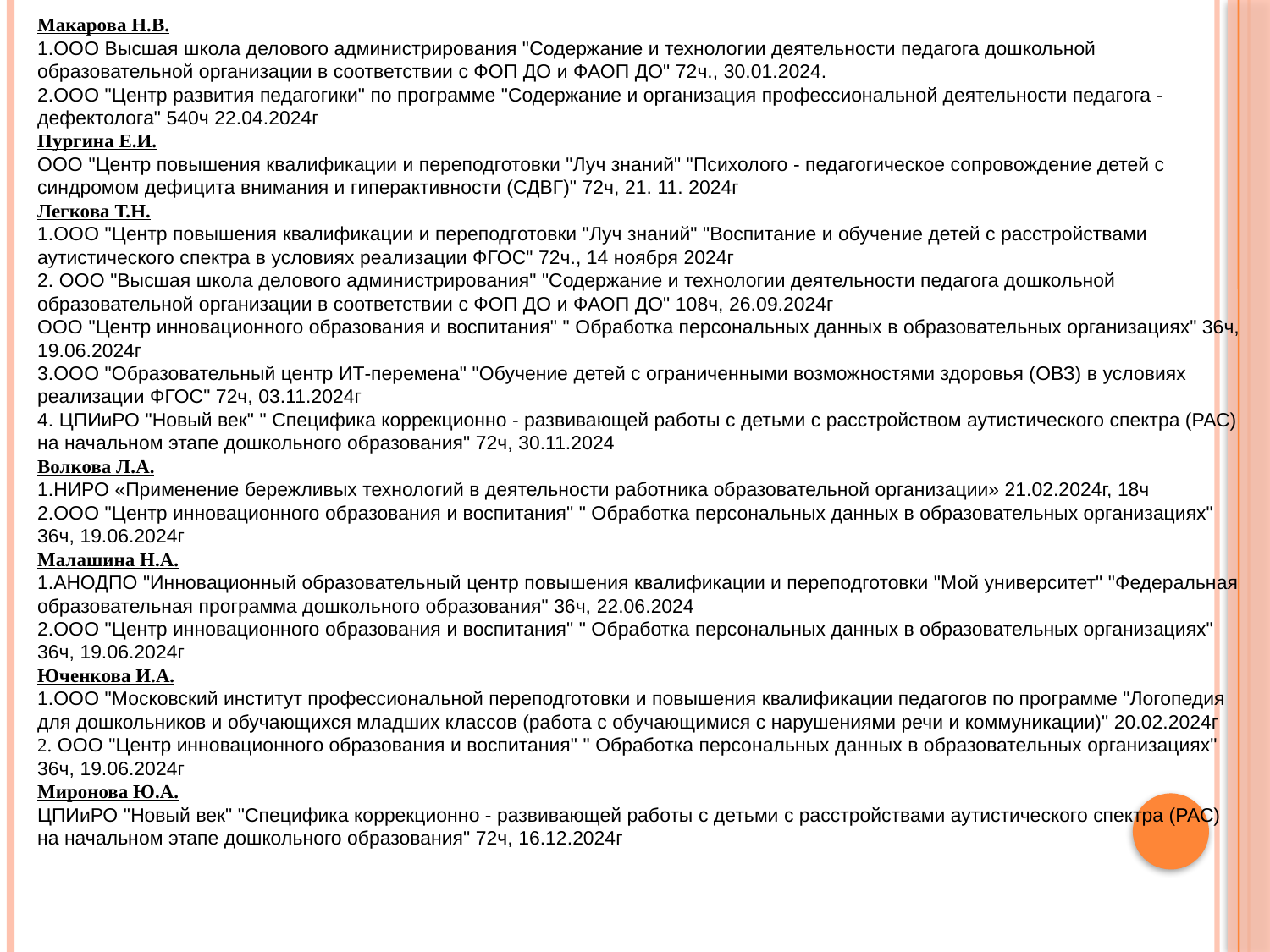

Макарова Н.В.
1.ООО Высшая школа делового администрирования "Содержание и технологии деятельности педагога дошкольной образовательной организации в соответствии с ФОП ДО и ФАОП ДО" 72ч., 30.01.2024.
2.ООО "Центр развития педагогики" по программе "Содержание и организация профессиональной деятельности педагога - дефектолога" 540ч 22.04.2024г
Пургина Е.И.
ООО "Центр повышения квалификации и переподготовки "Луч знаний" "Психолого - педагогическое сопровождение детей с синдромом дефицита внимания и гиперактивности (СДВГ)" 72ч, 21. 11. 2024г
Легкова Т.Н.
1.ООО "Центр повышения квалификации и переподготовки "Луч знаний" "Воспитание и обучение детей с расстройствами аутистического спектра в условиях реализации ФГОС" 72ч., 14 ноября 2024г
2. ООО "Высшая школа делового администрирования" "Содержание и технологии деятельности педагога дошкольной образовательной организации в соответствии с ФОП ДО и ФАОП ДО" 108ч, 26.09.2024г
ООО "Центр инновационного образования и воспитания" " Обработка персональных данных в образовательных организациях" 36ч, 19.06.2024г
3.ООО "Образовательный центр ИТ-перемена" "Обучение детей с ограниченными возможностями здоровья (ОВЗ) в условиях реализации ФГОС" 72ч, 03.11.2024г
4. ЦПИиРО "Новый век" " Специфика коррекционно - развивающей работы с детьми с расстройством аутистического спектра (РАС) на начальном этапе дошкольного образования" 72ч, 30.11.2024
Волкова Л.А.
1.НИРО «Применение бережливых технологий в деятельности работника образовательной организации» 21.02.2024г, 18ч
2.ООО "Центр инновационного образования и воспитания" " Обработка персональных данных в образовательных организациях" 36ч, 19.06.2024г
Малашина Н.А.
1.АНОДПО "Инновационный образовательный центр повышения квалификации и переподготовки "Мой университет" "Федеральная образовательная программа дошкольного образования" 36ч, 22.06.2024
2.ООО "Центр инновационного образования и воспитания" " Обработка персональных данных в образовательных организациях" 36ч, 19.06.2024г
Юченкова И.А.
1.ООО "Московский институт профессиональной переподготовки и повышения квалификации педагогов по программе "Логопедия для дошкольников и обучающихся младших классов (работа с обучающимися с нарушениями речи и коммуникации)" 20.02.2024г
2. ООО "Центр инновационного образования и воспитания" " Обработка персональных данных в образовательных организациях" 36ч, 19.06.2024г
Миронова Ю.А.
ЦПИиРО "Новый век" "Специфика коррекционно - развивающей работы с детьми с расстройствами аутистического спектра (РАС) на начальном этапе дошкольного образования" 72ч, 16.12.2024г